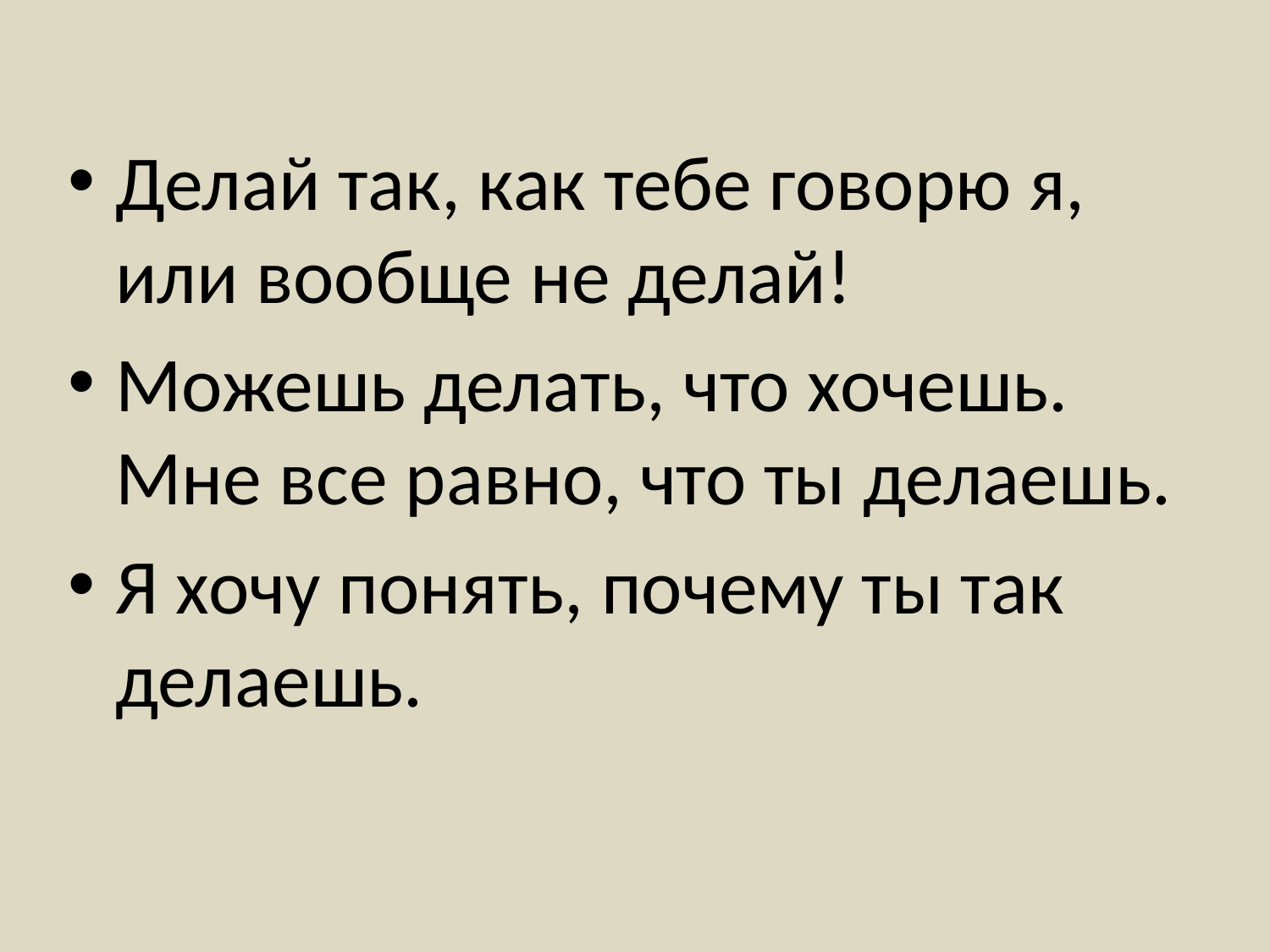

Делай так, как тебе говорю я, или вообще не делай!
Можешь делать, что хочешь. Мне все равно, что ты делаешь.
Я хочу понять, почему ты так делаешь.